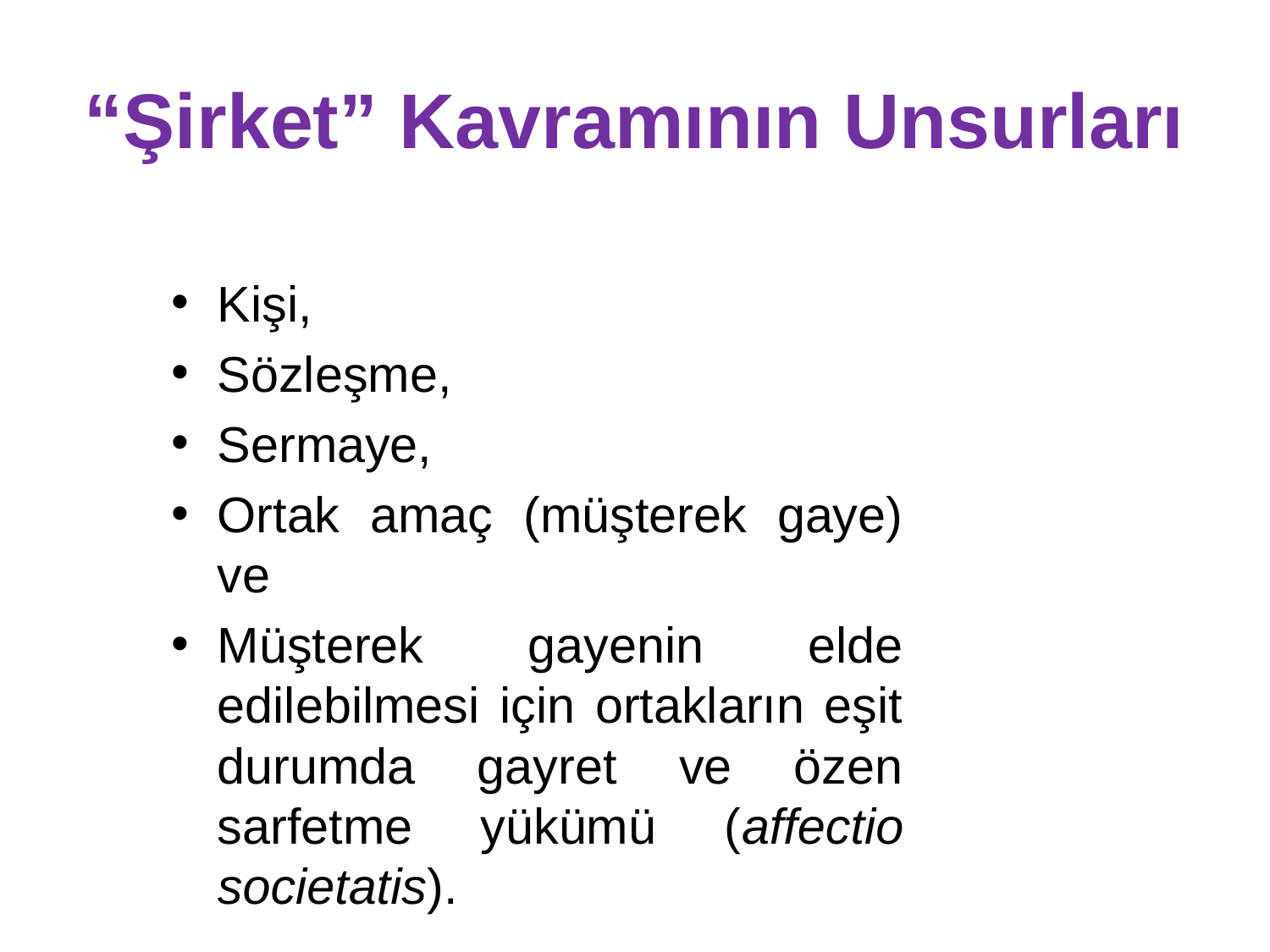

# “Şirket” Kavramının Unsurları
Kişi,
Sözleşme,
Sermaye,
Ortak amaç (müşterek gaye) ve
Müşterek gayenin elde edilebilmesi için ortakların eşit durumda gayret ve özen sarfetme yükümü (affectio societatis).